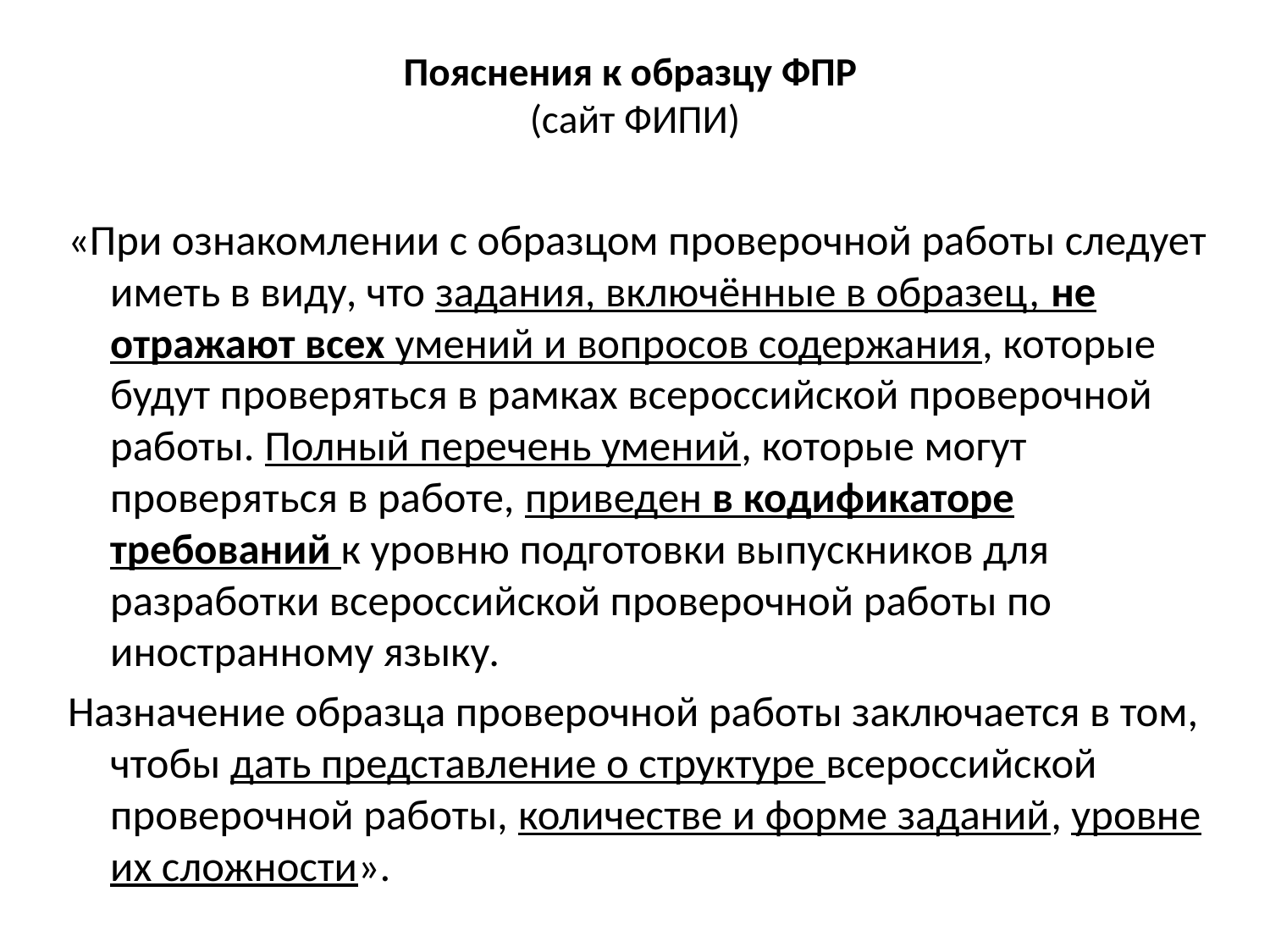

# Пояснения к образцу ФПР (сайт ФИПИ)
«При ознакомлении с образцом проверочной работы следует иметь в виду, что задания, включённые в образец, не отражают всех умений и вопросов содержания, которые будут проверяться в рамках всероссийской проверочной работы. Полный перечень умений, которые могут проверяться в работе, приведен в кодификаторе требований к уровню подготовки выпускников для разработки всероссийской проверочной работы по иностранному языку.
Назначение образца проверочной работы заключается в том, чтобы дать представление о структуре всероссийской проверочной работы, количестве и форме заданий, уровне их сложности».